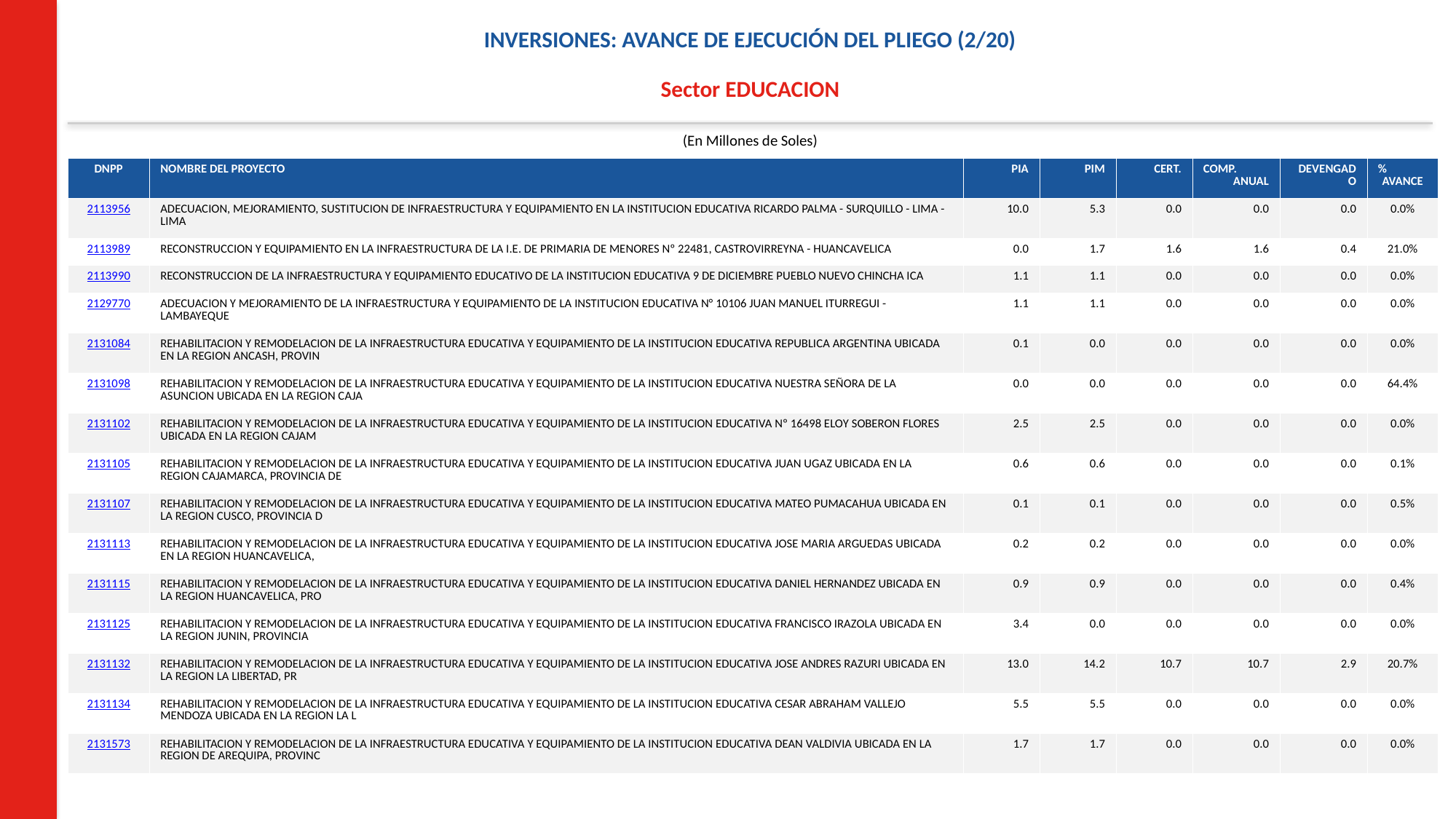

INVERSIONES: AVANCE DE EJECUCIÓN DEL PLIEGO (2/20)
Sector EDUCACION

(En Millones de Soles)
| DNPP | NOMBRE DEL PROYECTO | PIA | PIM | CERT. | COMP. ANUAL | DEVENGADO | % AVANCE |
| --- | --- | --- | --- | --- | --- | --- | --- |
| 2113956 | ADECUACION, MEJORAMIENTO, SUSTITUCION DE INFRAESTRUCTURA Y EQUIPAMIENTO EN LA INSTITUCION EDUCATIVA RICARDO PALMA - SURQUILLO - LIMA - LIMA | 10.0 | 5.3 | 0.0 | 0.0 | 0.0 | 0.0% |
| 2113989 | RECONSTRUCCION Y EQUIPAMIENTO EN LA INFRAESTRUCTURA DE LA I.E. DE PRIMARIA DE MENORES Nº 22481, CASTROVIRREYNA - HUANCAVELICA | 0.0 | 1.7 | 1.6 | 1.6 | 0.4 | 21.0% |
| 2113990 | RECONSTRUCCION DE LA INFRAESTRUCTURA Y EQUIPAMIENTO EDUCATIVO DE LA INSTITUCION EDUCATIVA 9 DE DICIEMBRE PUEBLO NUEVO CHINCHA ICA | 1.1 | 1.1 | 0.0 | 0.0 | 0.0 | 0.0% |
| 2129770 | ADECUACION Y MEJORAMIENTO DE LA INFRAESTRUCTURA Y EQUIPAMIENTO DE LA INSTITUCION EDUCATIVA N° 10106 JUAN MANUEL ITURREGUI - LAMBAYEQUE | 1.1 | 1.1 | 0.0 | 0.0 | 0.0 | 0.0% |
| 2131084 | REHABILITACION Y REMODELACION DE LA INFRAESTRUCTURA EDUCATIVA Y EQUIPAMIENTO DE LA INSTITUCION EDUCATIVA REPUBLICA ARGENTINA UBICADA EN LA REGION ANCASH, PROVIN | 0.1 | 0.0 | 0.0 | 0.0 | 0.0 | 0.0% |
| 2131098 | REHABILITACION Y REMODELACION DE LA INFRAESTRUCTURA EDUCATIVA Y EQUIPAMIENTO DE LA INSTITUCION EDUCATIVA NUESTRA SEÑORA DE LA ASUNCION UBICADA EN LA REGION CAJA | 0.0 | 0.0 | 0.0 | 0.0 | 0.0 | 64.4% |
| 2131102 | REHABILITACION Y REMODELACION DE LA INFRAESTRUCTURA EDUCATIVA Y EQUIPAMIENTO DE LA INSTITUCION EDUCATIVA Nº 16498 ELOY SOBERON FLORES UBICADA EN LA REGION CAJAM | 2.5 | 2.5 | 0.0 | 0.0 | 0.0 | 0.0% |
| 2131105 | REHABILITACION Y REMODELACION DE LA INFRAESTRUCTURA EDUCATIVA Y EQUIPAMIENTO DE LA INSTITUCION EDUCATIVA JUAN UGAZ UBICADA EN LA REGION CAJAMARCA, PROVINCIA DE | 0.6 | 0.6 | 0.0 | 0.0 | 0.0 | 0.1% |
| 2131107 | REHABILITACION Y REMODELACION DE LA INFRAESTRUCTURA EDUCATIVA Y EQUIPAMIENTO DE LA INSTITUCION EDUCATIVA MATEO PUMACAHUA UBICADA EN LA REGION CUSCO, PROVINCIA D | 0.1 | 0.1 | 0.0 | 0.0 | 0.0 | 0.5% |
| 2131113 | REHABILITACION Y REMODELACION DE LA INFRAESTRUCTURA EDUCATIVA Y EQUIPAMIENTO DE LA INSTITUCION EDUCATIVA JOSE MARIA ARGUEDAS UBICADA EN LA REGION HUANCAVELICA, | 0.2 | 0.2 | 0.0 | 0.0 | 0.0 | 0.0% |
| 2131115 | REHABILITACION Y REMODELACION DE LA INFRAESTRUCTURA EDUCATIVA Y EQUIPAMIENTO DE LA INSTITUCION EDUCATIVA DANIEL HERNANDEZ UBICADA EN LA REGION HUANCAVELICA, PRO | 0.9 | 0.9 | 0.0 | 0.0 | 0.0 | 0.4% |
| 2131125 | REHABILITACION Y REMODELACION DE LA INFRAESTRUCTURA EDUCATIVA Y EQUIPAMIENTO DE LA INSTITUCION EDUCATIVA FRANCISCO IRAZOLA UBICADA EN LA REGION JUNIN, PROVINCIA | 3.4 | 0.0 | 0.0 | 0.0 | 0.0 | 0.0% |
| 2131132 | REHABILITACION Y REMODELACION DE LA INFRAESTRUCTURA EDUCATIVA Y EQUIPAMIENTO DE LA INSTITUCION EDUCATIVA JOSE ANDRES RAZURI UBICADA EN LA REGION LA LIBERTAD, PR | 13.0 | 14.2 | 10.7 | 10.7 | 2.9 | 20.7% |
| 2131134 | REHABILITACION Y REMODELACION DE LA INFRAESTRUCTURA EDUCATIVA Y EQUIPAMIENTO DE LA INSTITUCION EDUCATIVA CESAR ABRAHAM VALLEJO MENDOZA UBICADA EN LA REGION LA L | 5.5 | 5.5 | 0.0 | 0.0 | 0.0 | 0.0% |
| 2131573 | REHABILITACION Y REMODELACION DE LA INFRAESTRUCTURA EDUCATIVA Y EQUIPAMIENTO DE LA INSTITUCION EDUCATIVA DEAN VALDIVIA UBICADA EN LA REGION DE AREQUIPA, PROVINC | 1.7 | 1.7 | 0.0 | 0.0 | 0.0 | 0.0% |